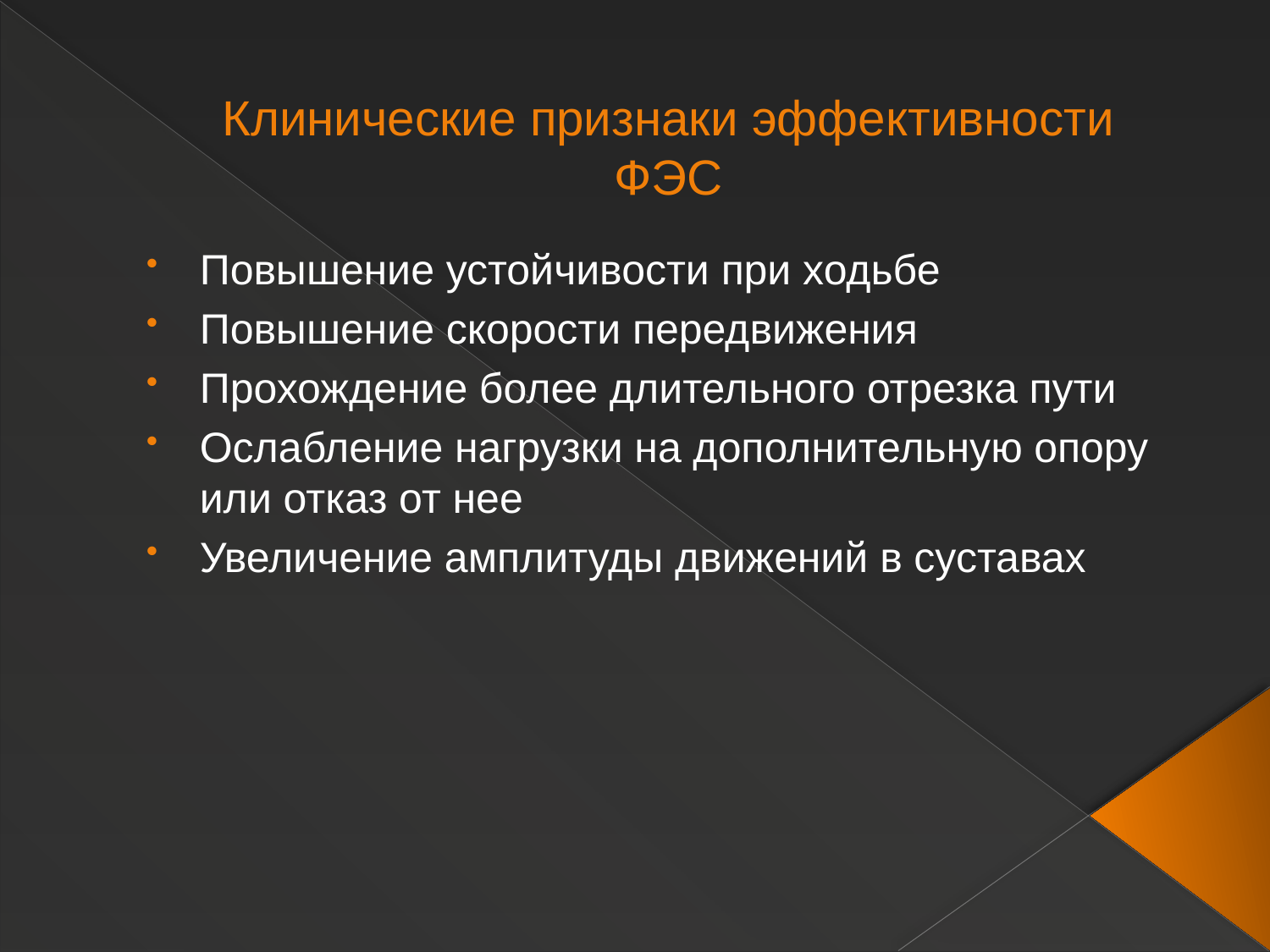

Клинические признаки эффективности ФЭС
Повышение устойчивости при ходьбе
Повышение скорости передвижения
Прохождение более длительного отрезка пути
Ослабление нагрузки на дополнительную опору или отказ от нее
Увеличение амплитуды движений в суставах